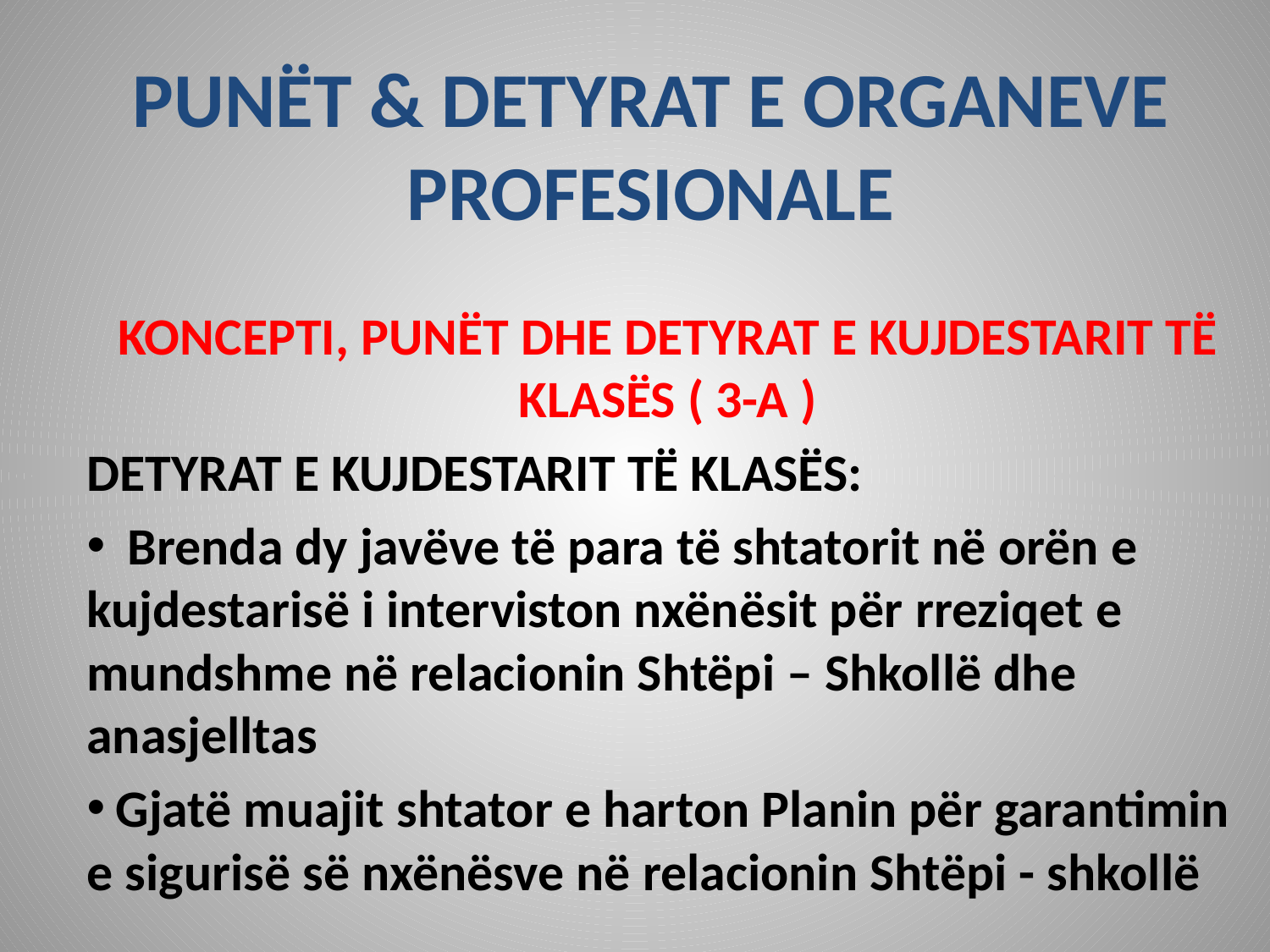

# PUNËT & DETYRAT E ORGANEVE PROFESIONALE
KONCEPTI, PUNËT DHE DETYRAT E KUJDESTARIT TË KLASËS ( 3-A )
DETYRAT E KUJDESTARIT TË KLASËS:
  Brenda dy javëve të para të shtatorit në orën e kujdestarisë i interviston nxënësit për rreziqet e mundshme në relacionin Shtëpi – Shkollë dhe  anasjelltas
 Gjatë muajit shtator e harton Planin për garantimin e sigurisë së nxënësve në relacionin Shtëpi - shkollë